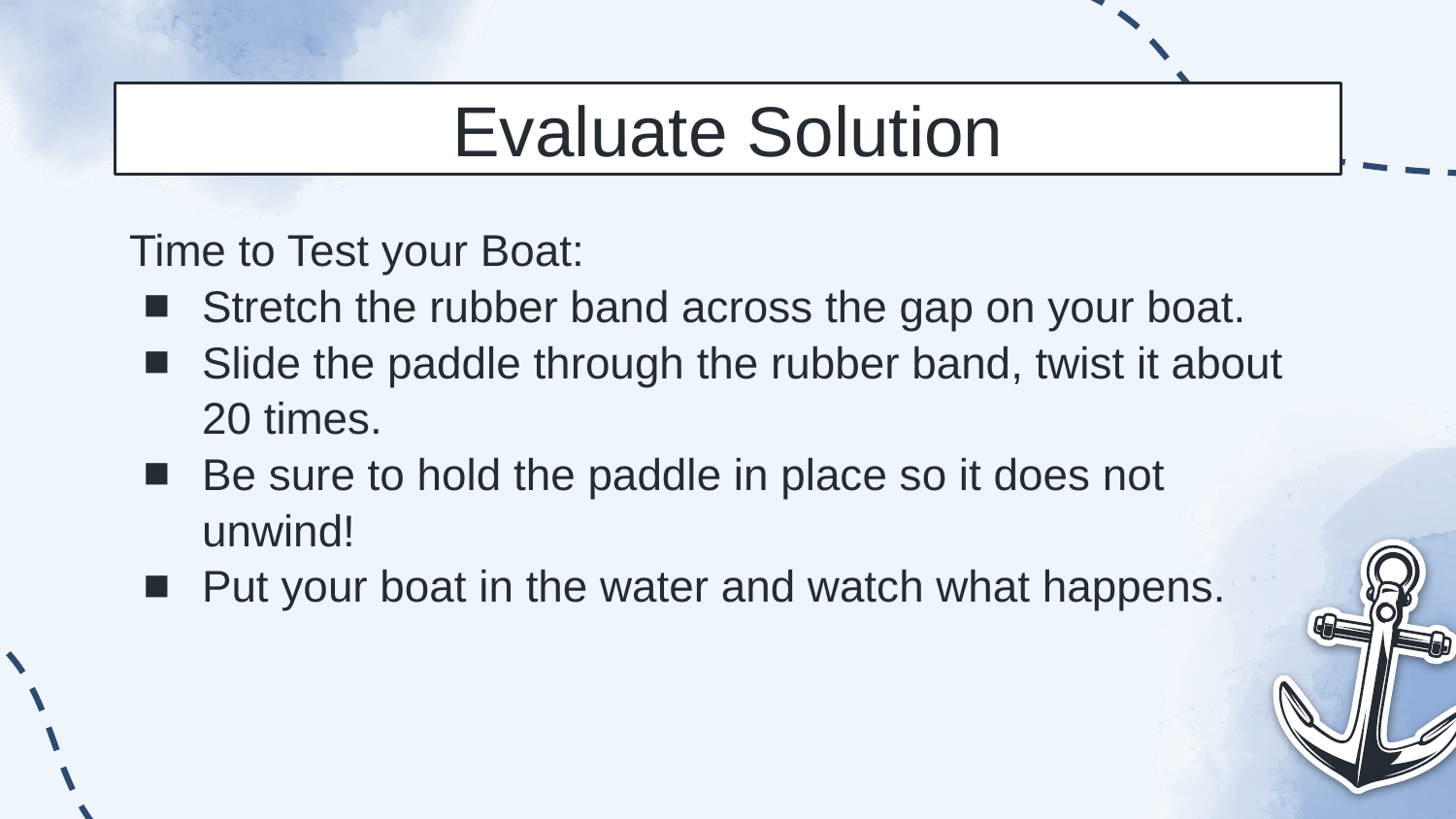

# Evaluate Solution
Time to Test your Boat:
Stretch the rubber band across the gap on your boat.
Slide the paddle through the rubber band, twist it about 20 times.
Be sure to hold the paddle in place so it does not unwind!
Put your boat in the water and watch what happens.